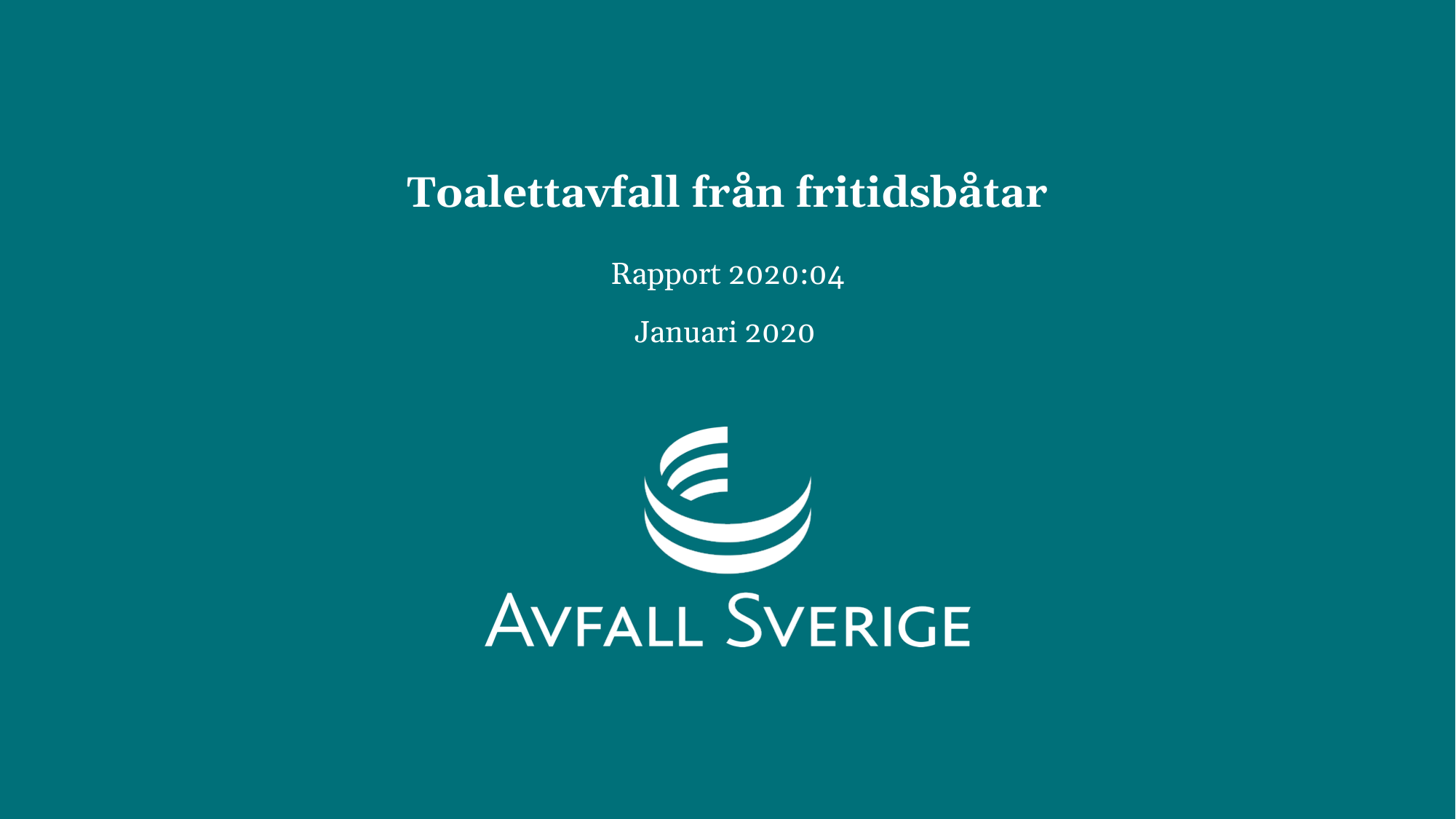

# Toalettavfall från fritidsbåtar
Rapport 2020:04
Januari 2020